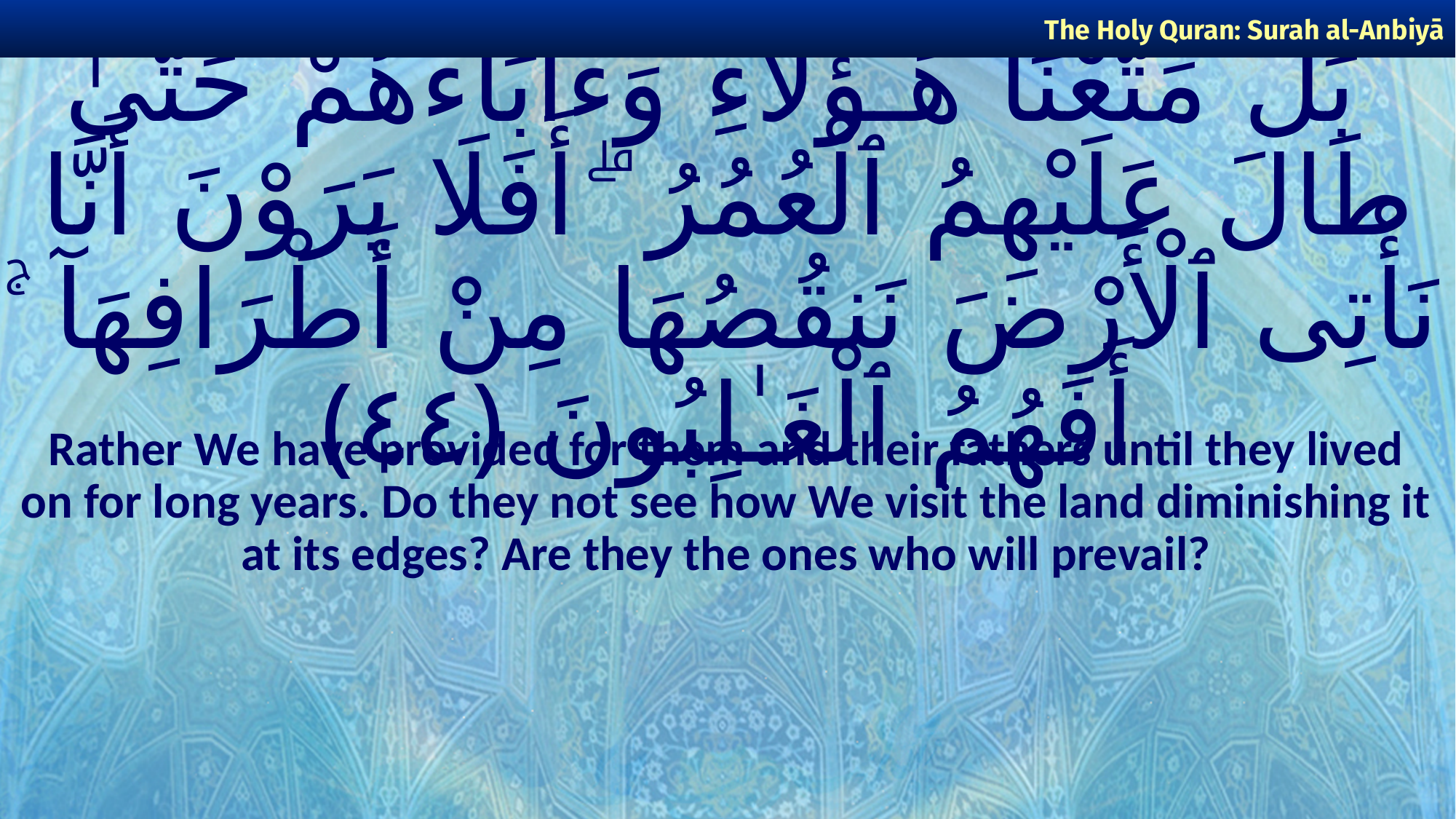

The Holy Quran: Surah al-Anbiyā
# بَلْ مَتَّعْنَا هَـٰٓؤُلَآءِ وَءَابَآءَهُمْ حَتَّىٰ طَالَ عَلَيْهِمُ ٱلْعُمُرُ ۗ أَفَلَا يَرَوْنَ أَنَّا نَأْتِى ٱلْأَرْضَ نَنقُصُهَا مِنْ أَطْرَافِهَآ ۚ أَفَهُمُ ٱلْغَـٰلِبُونَ ﴿٤٤﴾
Rather We have provided for them and their fathers until they lived on for long years. Do they not see how We visit the land diminishing it at its edges? Are they the ones who will prevail?